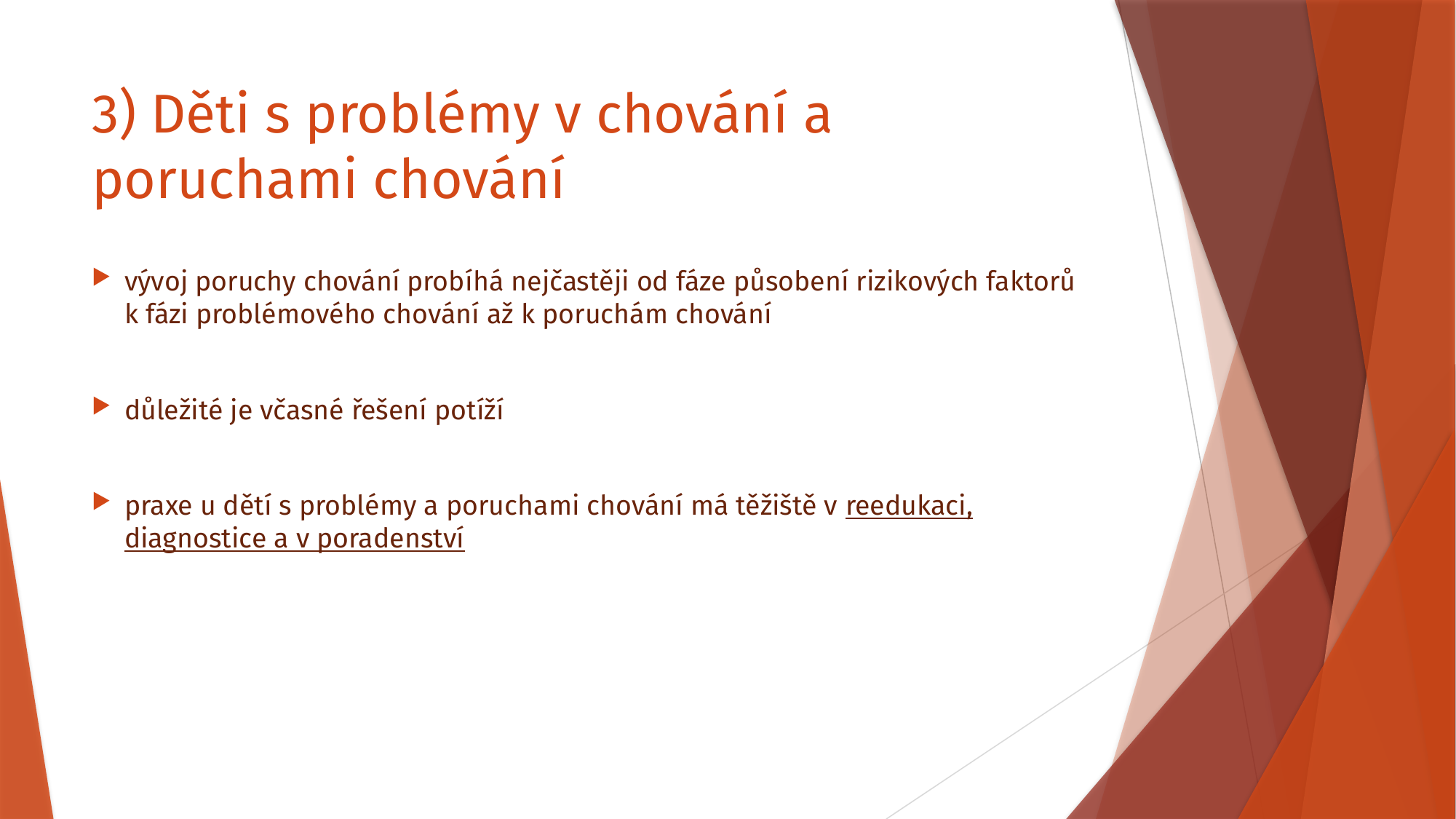

# 3) Děti s problémy v chování a poruchami chování
vývoj poruchy chování probíhá nejčastěji od fáze působení rizikových faktorů k fázi problémového chování až k poruchám chování

důležité je včasné řešení potíží

praxe u dětí s problémy a poruchami chování má těžiště v reedukaci, diagnostice a v poradenství